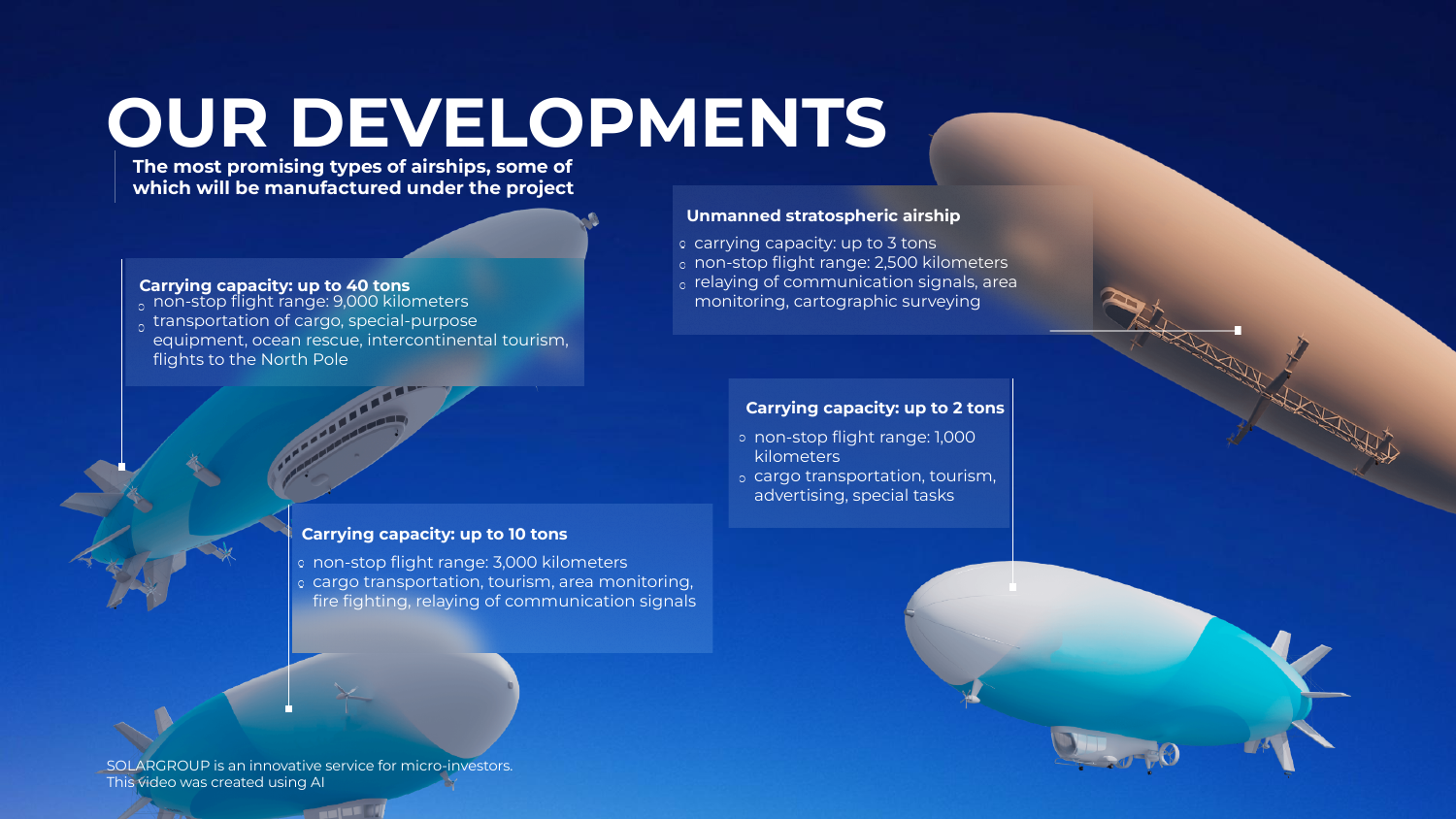

OUR DEVELOPMENTS

The most promising types of airships, some of which will be manufactured under the project

Unmanned stratospheric airship
сarrying capacity: up to 3 tons
non-stop flight range: 2,500 kilometers
relaying of communication signals, area monitoring, cartographic surveying

Carrying capacity: up to 40 tons

non-stop flight range: 9,000 kilometers
transportation of cargo, special-purpose equipment, ocean rescue, intercontinental tourism, flights to the North Pole

Carrying capacity: up to 2 tons
non-stop flight range: 1,000 kilometers
cargo transportation, tourism, advertising, special tasks

Carrying capacity: up to 10 tons
non-stop flight range: 3,000 kilometers
cargo transportation, tourism, area monitoring, fire fighting, relaying of communication signals

SOLARGROUP is an innovative service for micro-investors.
This video was created using AI